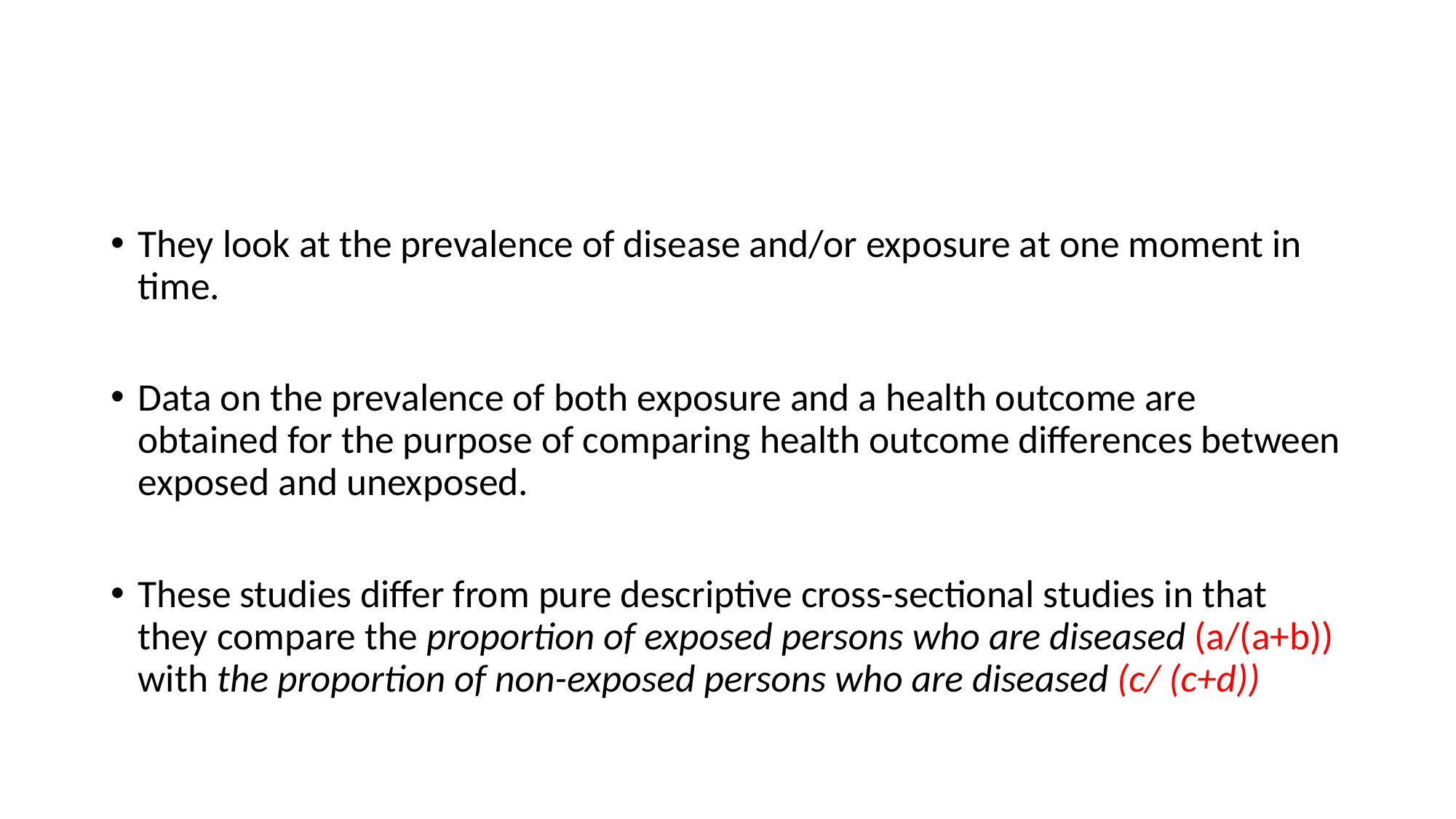

#
They look at the prevalence of disease and/or exposure at one moment in time.

Data on the prevalence of both exposure and a health outcome are obtained for the purpose of comparing health outcome differences between exposed and unexposed.

These studies differ from pure descriptive cross-sectional studies in that they compare the proportion of exposed persons who are diseased (a/(a+b)) with the proportion of non-exposed persons who are diseased (c/ (c+d))